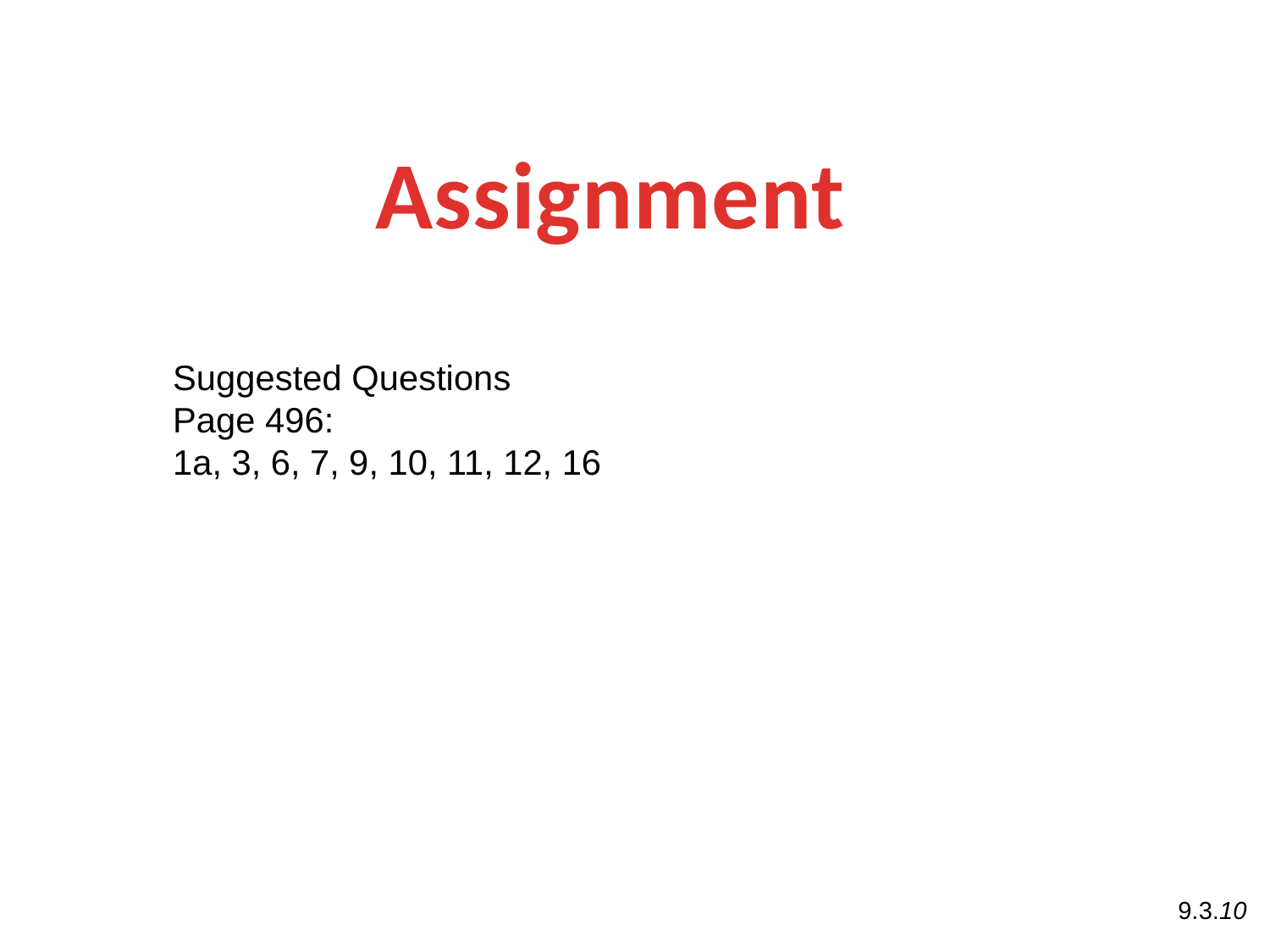

Assignment
Suggested Questions
Page 496:
1a, 3, 6, 7, 9, 10, 11, 12, 16
9.3.10